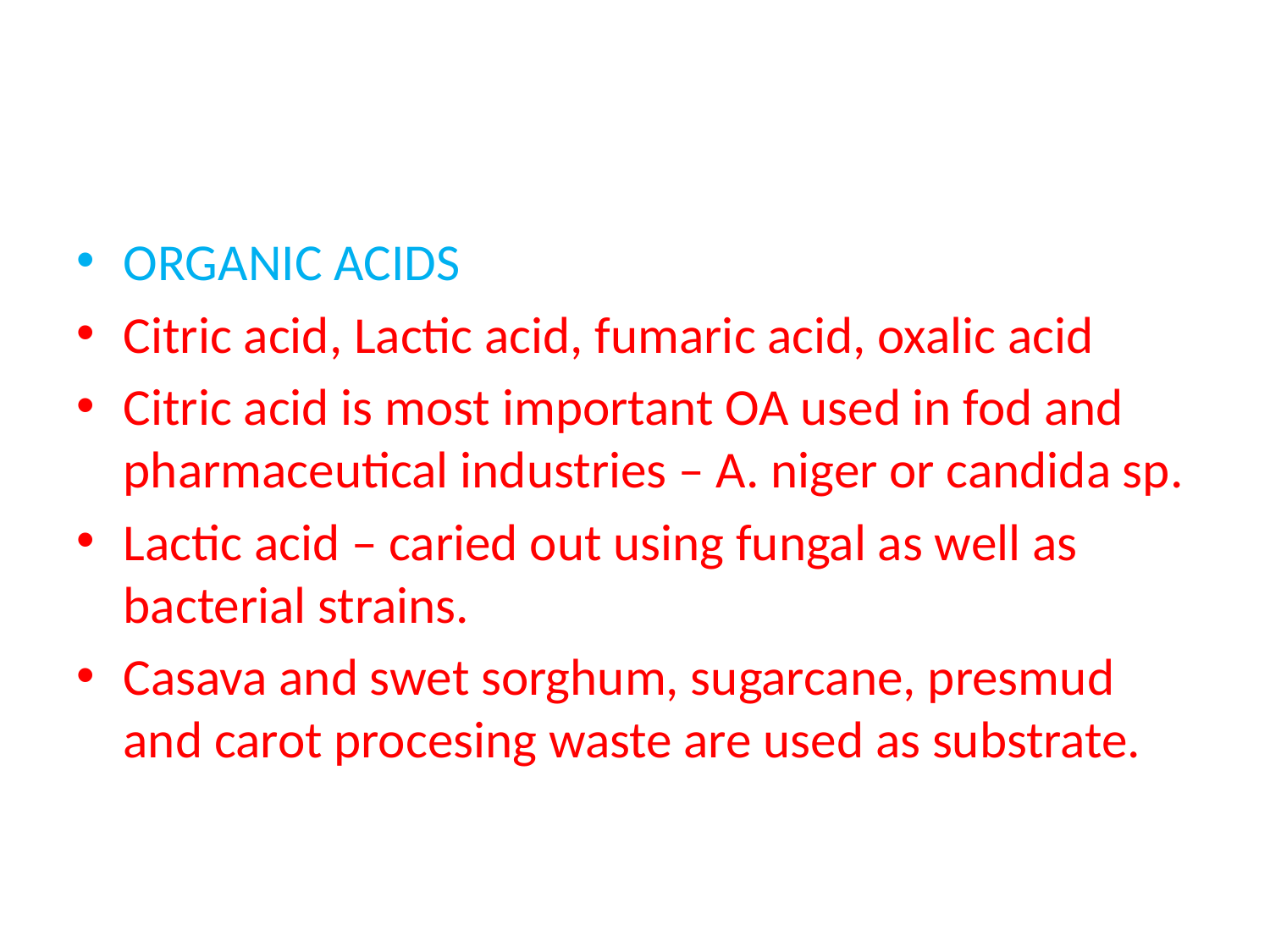

#
ORGANIC ACIDS
Citric acid, Lactic acid, fumaric acid, oxalic acid
Citric acid is most important OA used in fod and pharmaceutical industries – A. niger or candida sp.
Lactic acid – caried out using fungal as well as bacterial strains.
Casava and swet sorghum, sugarcane, presmud and carot procesing waste are used as substrate.